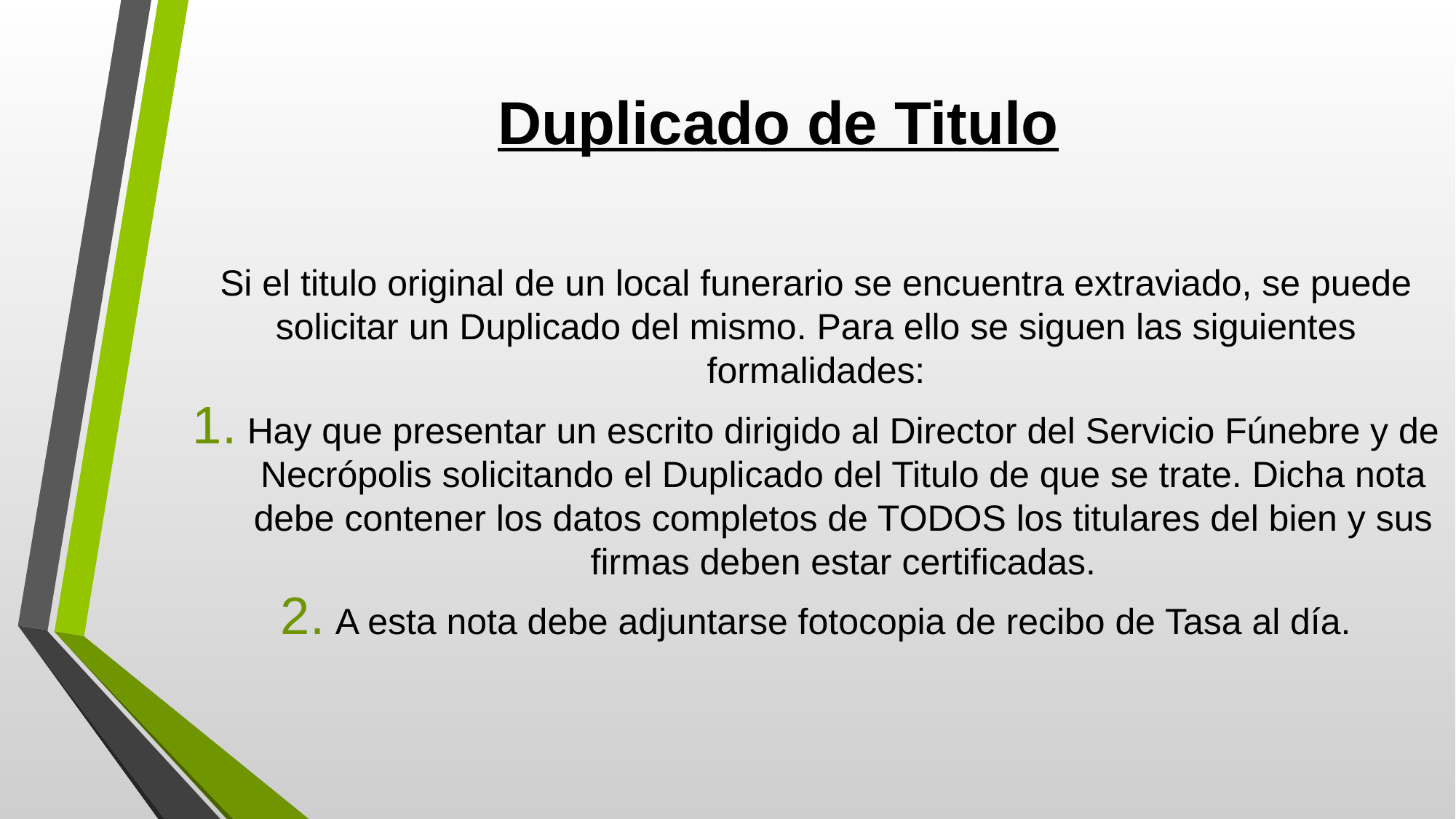

# Duplicado de Titulo
Si el titulo original de un local funerario se encuentra extraviado, se puede solicitar un Duplicado del mismo. Para ello se siguen las siguientes formalidades:
Hay que presentar un escrito dirigido al Director del Servicio Fúnebre y de Necrópolis solicitando el Duplicado del Titulo de que se trate. Dicha nota debe contener los datos completos de TODOS los titulares del bien y sus firmas deben estar certificadas.
A esta nota debe adjuntarse fotocopia de recibo de Tasa al día.